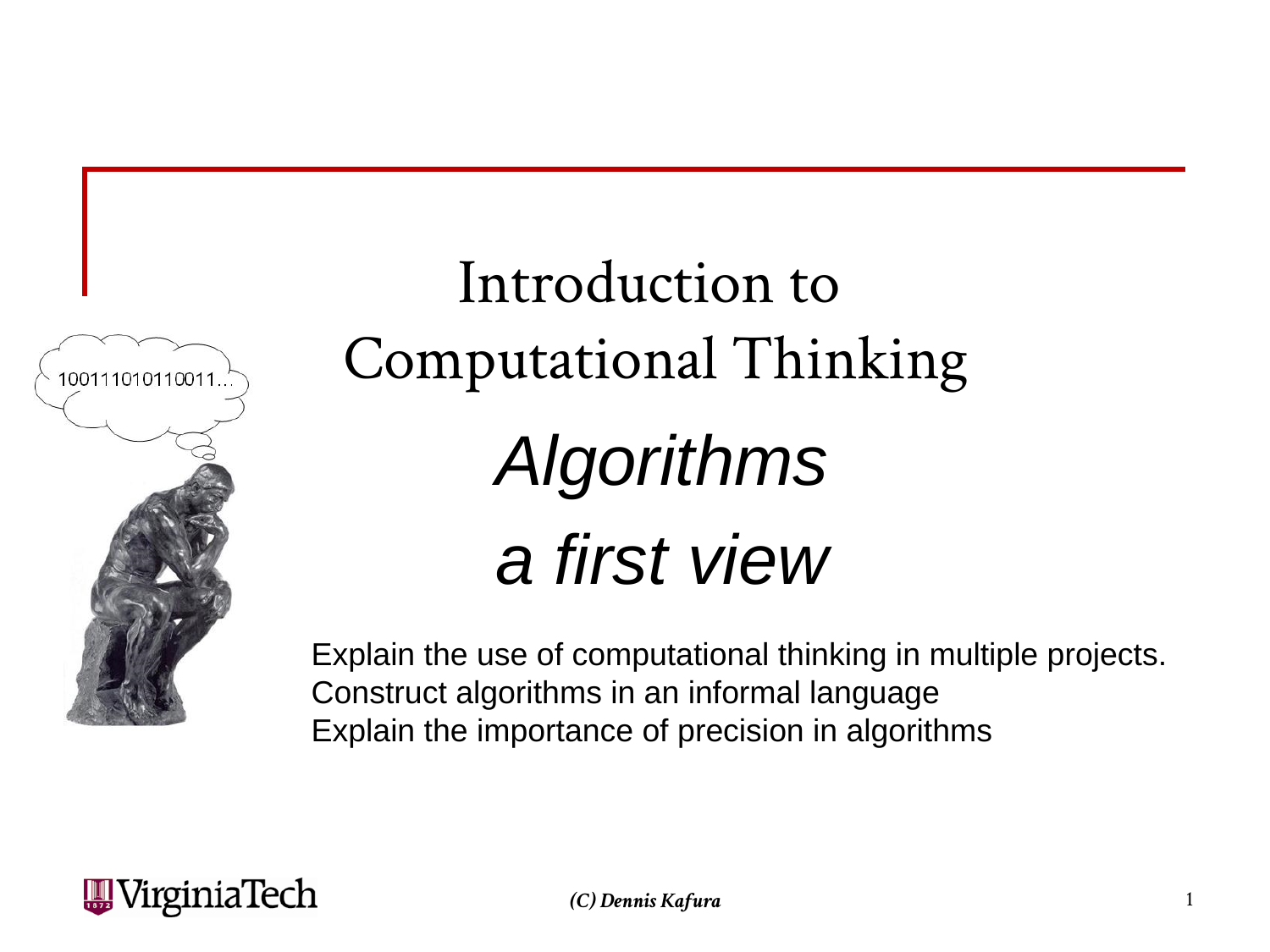

# Introduction to Computational Thinking
Algorithms
a first view

Explain the use of computational thinking in multiple projects.
Construct algorithms in an informal language
Explain the importance of precision in algorithms
1
(C) Dennis Kafura